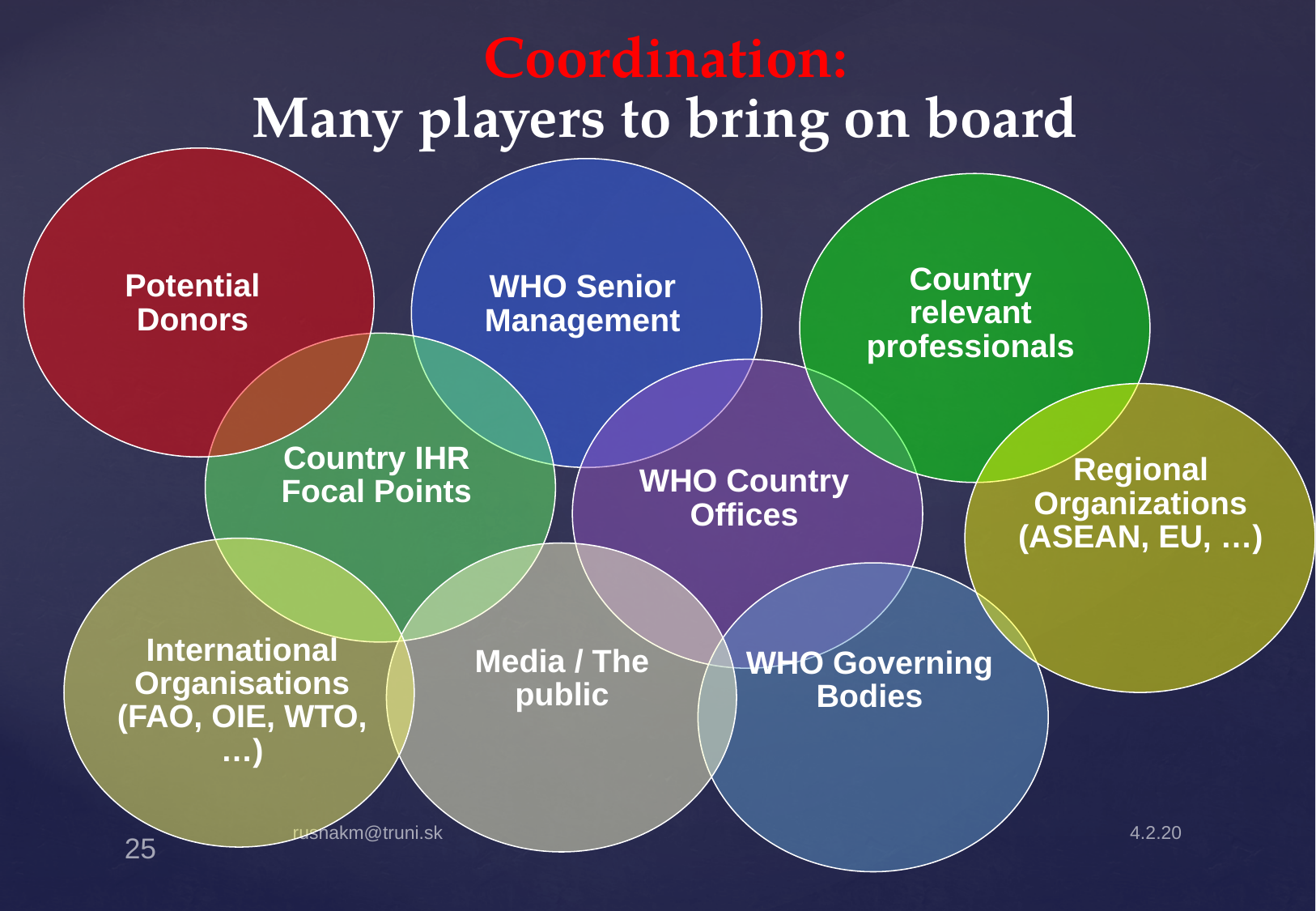

Coordination:
Many players to bring on board

Potential Donors

WHO Senior Management

Country relevant professionals

Country IHR Focal Points

WHO Country Offices

Regional Organizations (ASEAN, EU, …)

International Organisations (FAO, OIE, WTO, …)

Media / The public

WHO Governing Bodies
rusnakm@truni.sk
4.2.20
25